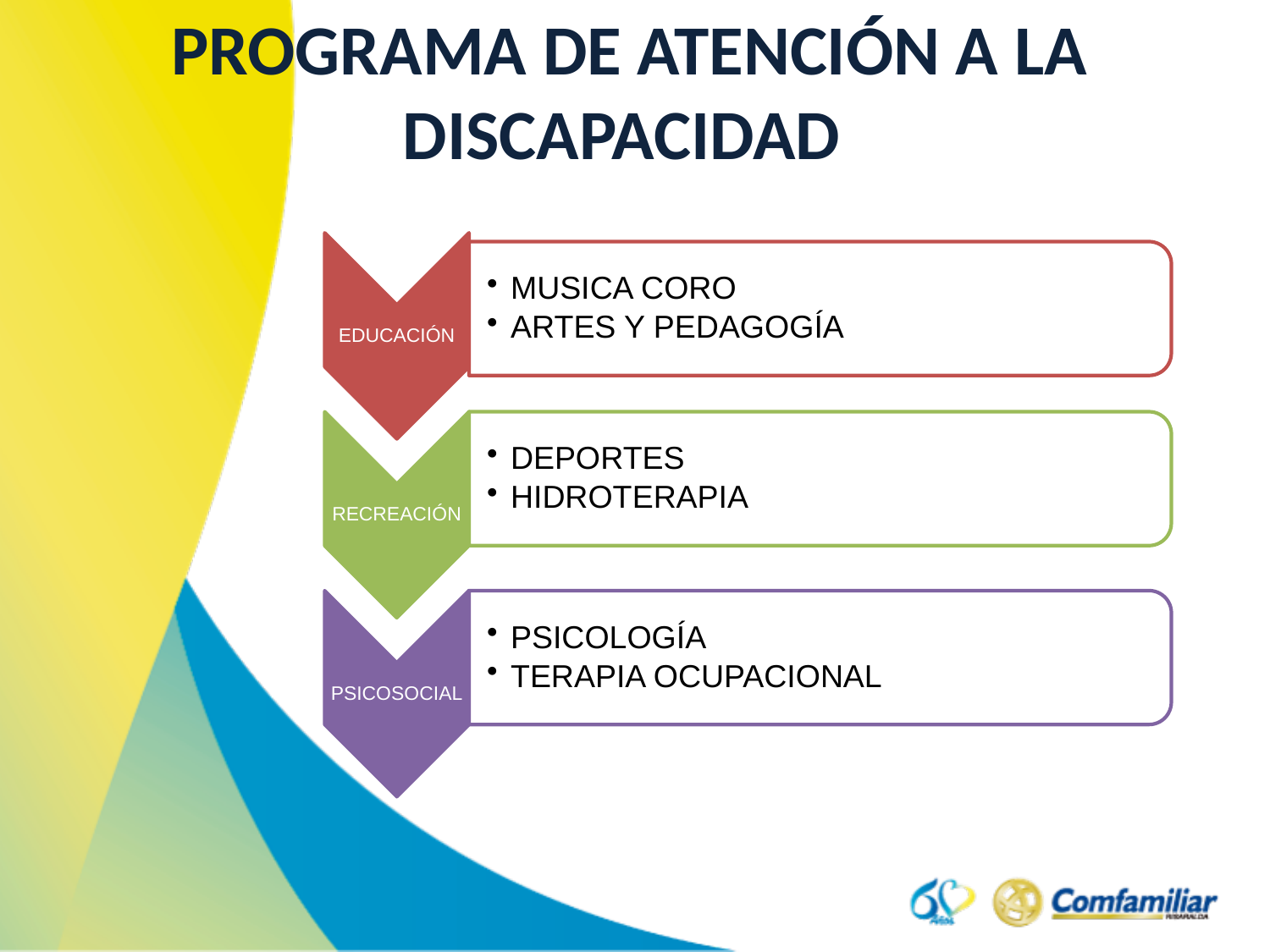

PROGRAMA DE ATENCIÓN A LA DISCAPACIDAD
EDUCACIÓN
MUSICA CORO
ARTES Y PEDAGOGÍA
RECREACIÓN
DEPORTES
HIDROTERAPIA
PSICOSOCIAL
PSICOLOGÍA
TERAPIA OCUPACIONAL